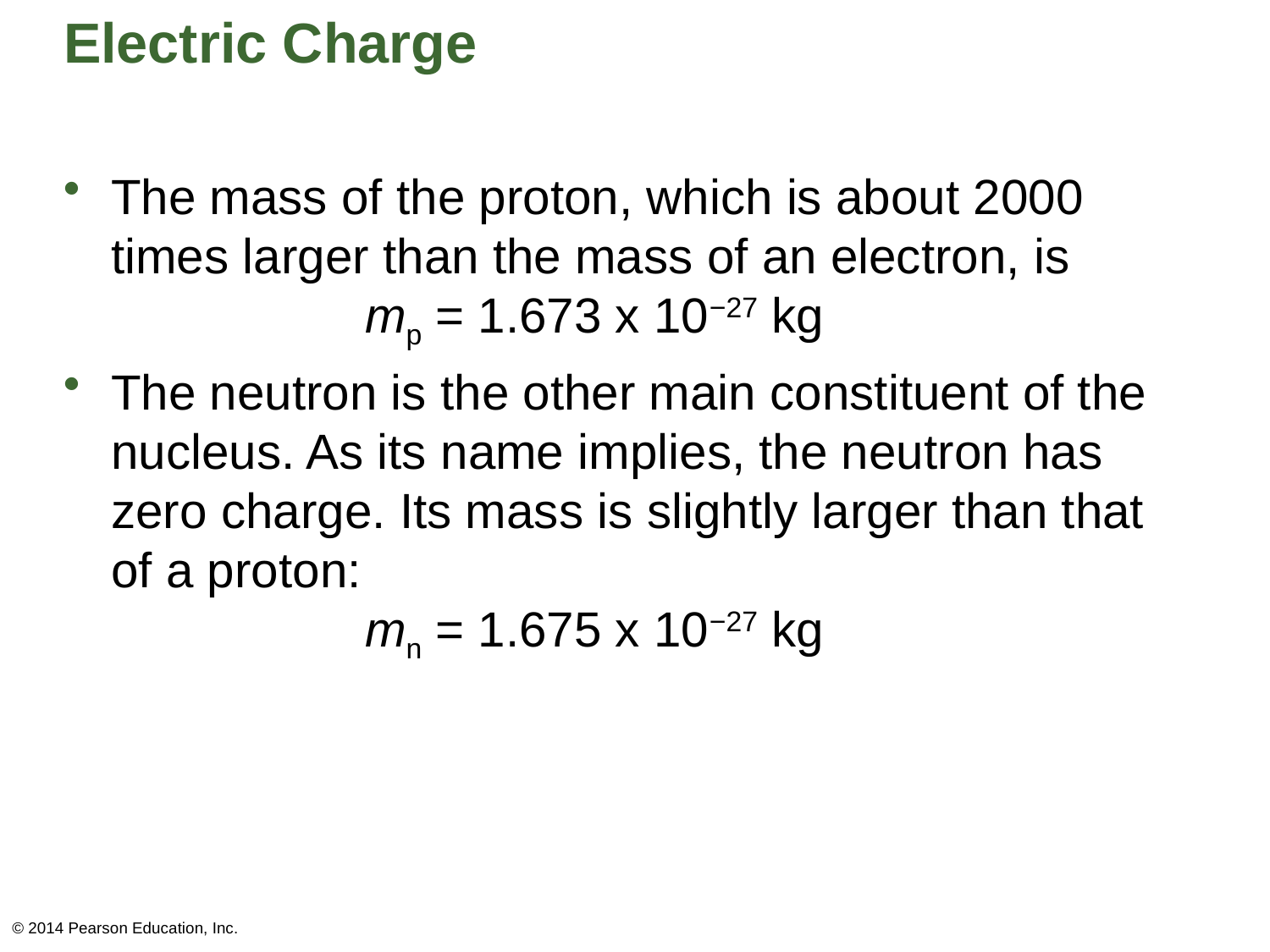

# Electric Charge
The mass of the proton, which is about 2000 times larger than the mass of an electron, is
		mp = 1.673 x 10−27 kg
The neutron is the other main constituent of the nucleus. As its name implies, the neutron has zero charge. Its mass is slightly larger than that of a proton:
		mn = 1.675 x 10−27 kg
© 2014 Pearson Education, Inc.